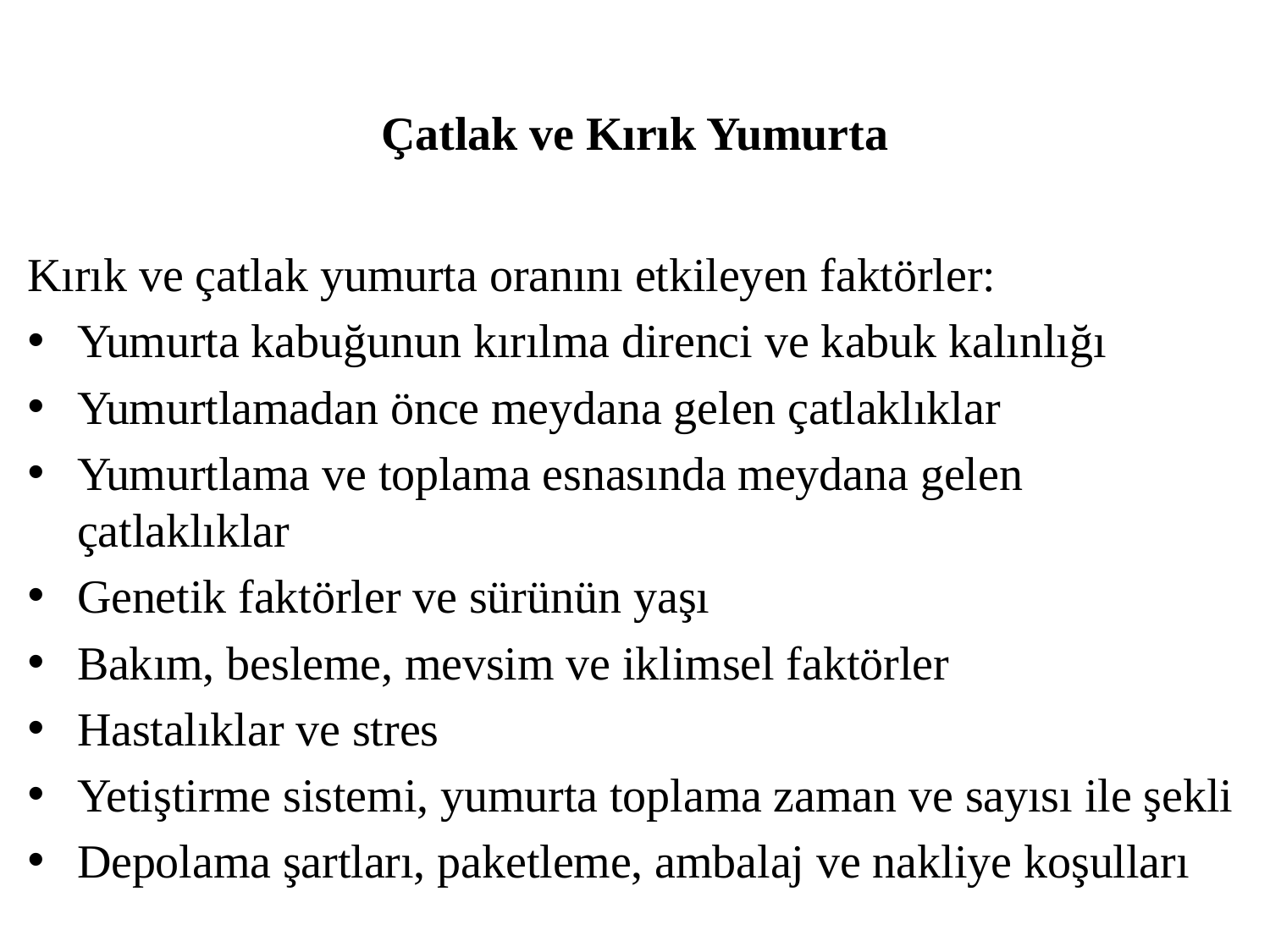

Çatlak ve Kırık Yumurta

Kırık ve çatlak yumurta oranını etkileyen faktörler:
Yumurta kabuğunun kırılma direnci ve kabuk kalınlığı
Yumurtlamadan önce meydana gelen çatlaklıklar
Yumurtlama ve toplama esnasında meydana gelen çatlaklıklar
Genetik faktörler ve sürünün yaşı
Bakım, besleme, mevsim ve iklimsel faktörler
Hastalıklar ve stres
Yetiştirme sistemi, yumurta toplama zaman ve sayısı ile şekli
Depolama şartları, paketleme, ambalaj ve nakliye koşulları